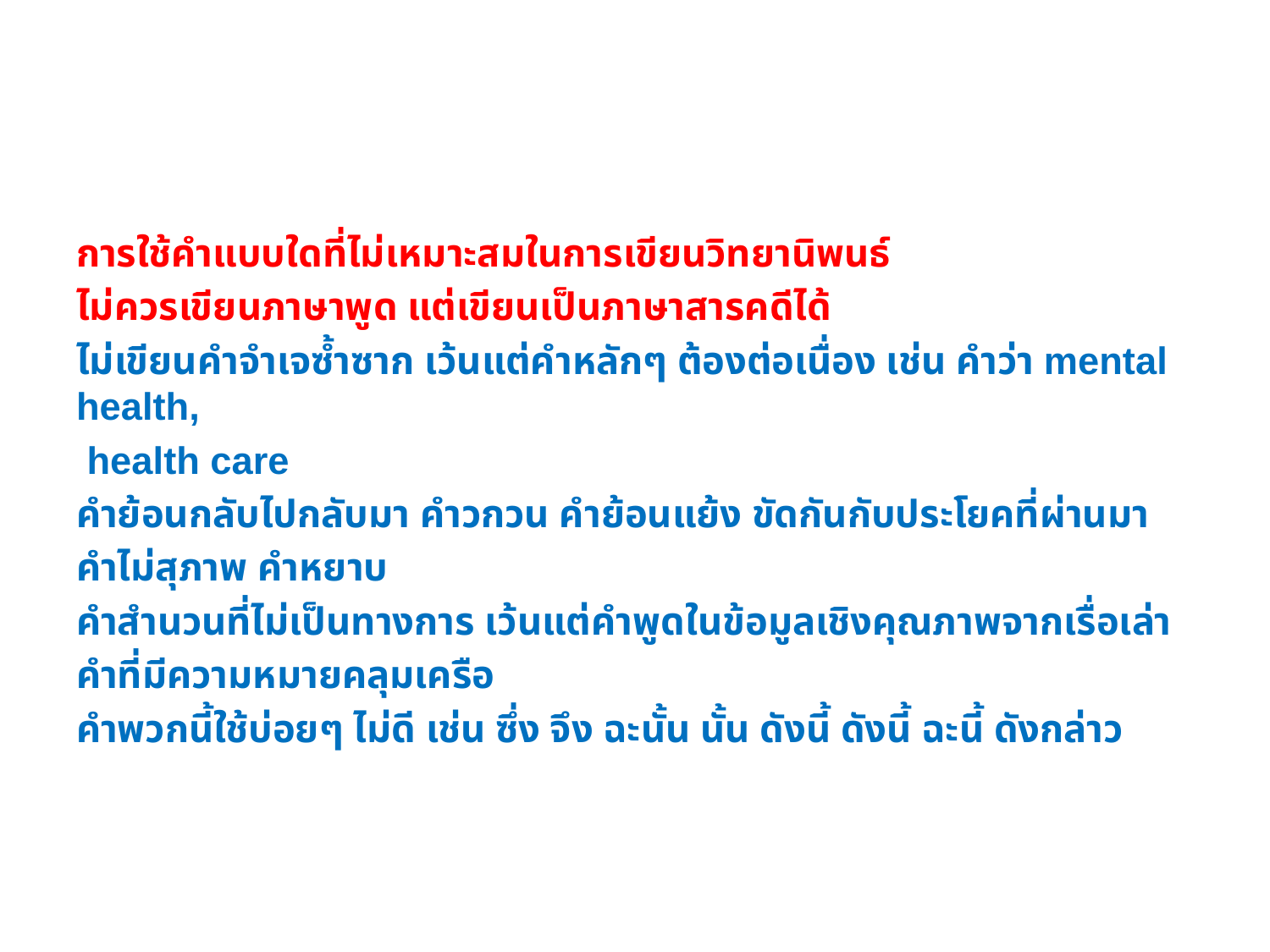

#
การใช้คำแบบใดที่ไม่เหมาะสมในการเขียนวิทยานิพนธ์
ไม่ควรเขียนภาษาพูด แต่เขียนเป็นภาษาสารคดีได้
ไม่เขียนคำจำเจซ้ำซาก เว้นแต่คำหลักๆ ต้องต่อเนื่อง เช่น คำว่า mental health,
 health care
คำย้อนกลับไปกลับมา คำวกวน คำย้อนแย้ง ขัดกันกับประโยคที่ผ่านมา
คำไม่สุภาพ คำหยาบ
คำสำนวนที่ไม่เป็นทางการ เว้นแต่คำพูดในข้อมูลเชิงคุณภาพจากเรื่อเล่า
คำที่มีความหมายคลุมเครือ
คำพวกนี้ใช้บ่อยๆ ไม่ดี เช่น ซึ่ง จึง ฉะนั้น นั้น ดังนี้ ดังนี้ ฉะนี้ ดังกล่าว